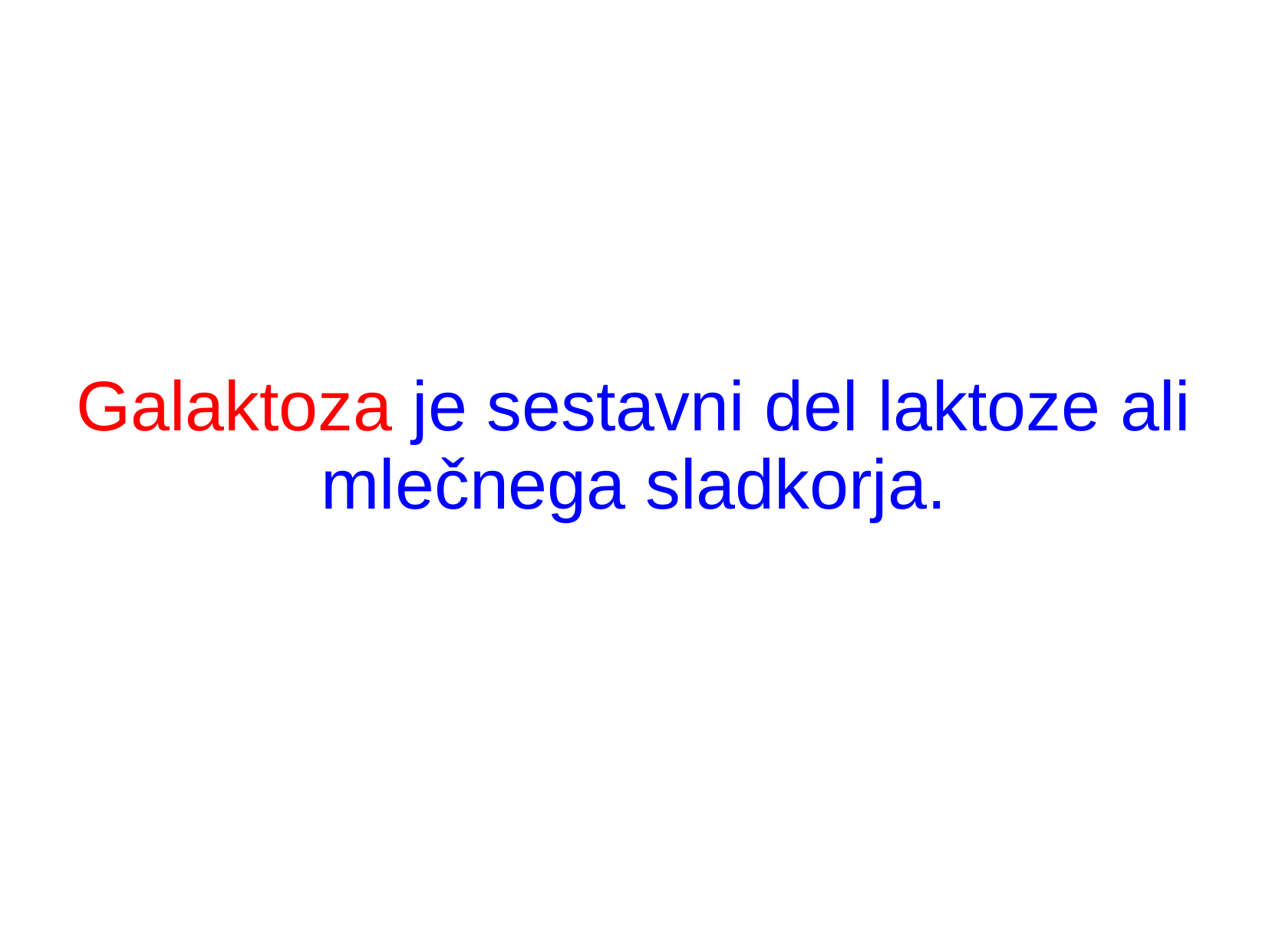

Galaktoza je sestavni del laktoze ali mlečnega sladkorja.